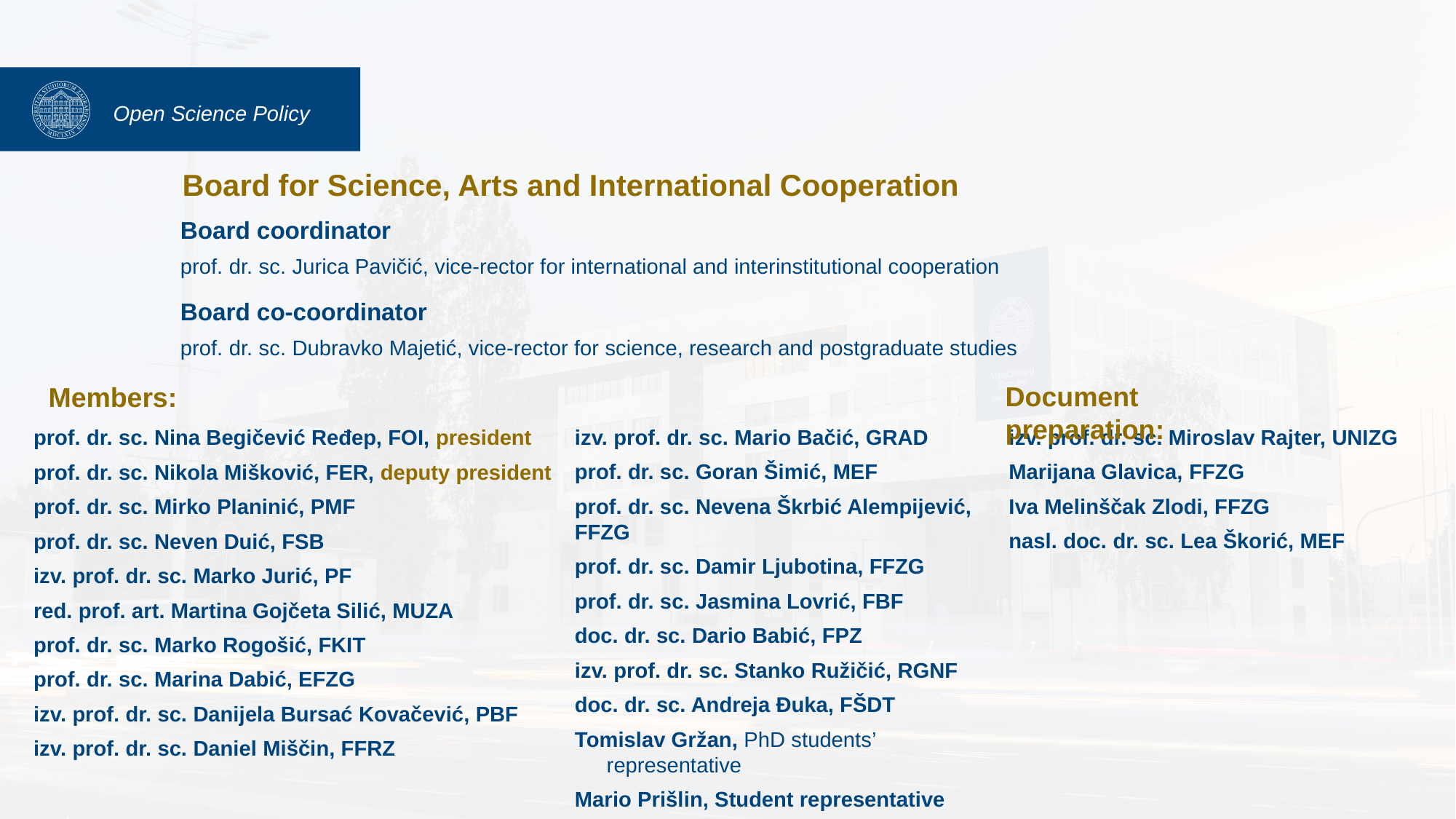

Open Science Policy
Board for Science, Arts and International Cooperation
Board coordinator
prof. dr. sc. Jurica Pavičić, vice-rector for international and interinstitutional cooperation
Board co-coordinator
prof. dr. sc. Dubravko Majetić, vice-rector for science, research and postgraduate studies
Document preparation:
Members:
izv. prof. dr. sc. Mario Bačić, GRAD
prof. dr. sc. Goran Šimić, MEF
prof. dr. sc. Nevena Škrbić Alempijević, FFZG
prof. dr. sc. Damir Ljubotina, FFZG
prof. dr. sc. Jasmina Lovrić, FBF
doc. dr. sc. Dario Babić, FPZ
izv. prof. dr. sc. Stanko Ružičić, RGNF
doc. dr. sc. Andreja Đuka, FŠDT
Tomislav Gržan, PhD students’ representative
Mario Prišlin, Student representative

izv. prof. dr. sc. Miroslav Rajter, UNIZG
Marijana Glavica, FFZG
Iva Melinščak Zlodi, FFZG
nasl. doc. dr. sc. Lea Škorić, MEF
prof. dr. sc. Nina Begičević Ređep, FOI, president
prof. dr. sc. Nikola Mišković, FER, deputy president
prof. dr. sc. Mirko Planinić, PMF
prof. dr. sc. Neven Duić, FSB
izv. prof. dr. sc. Marko Jurić, PF
red. prof. art. Martina Gojčeta Silić, MUZA
prof. dr. sc. Marko Rogošić, FKIT
prof. dr. sc. Marina Dabić, EFZG
izv. prof. dr. sc. Danijela Bursać Kovačević, PBF
izv. prof. dr. sc. Daniel Miščin, FFRZ